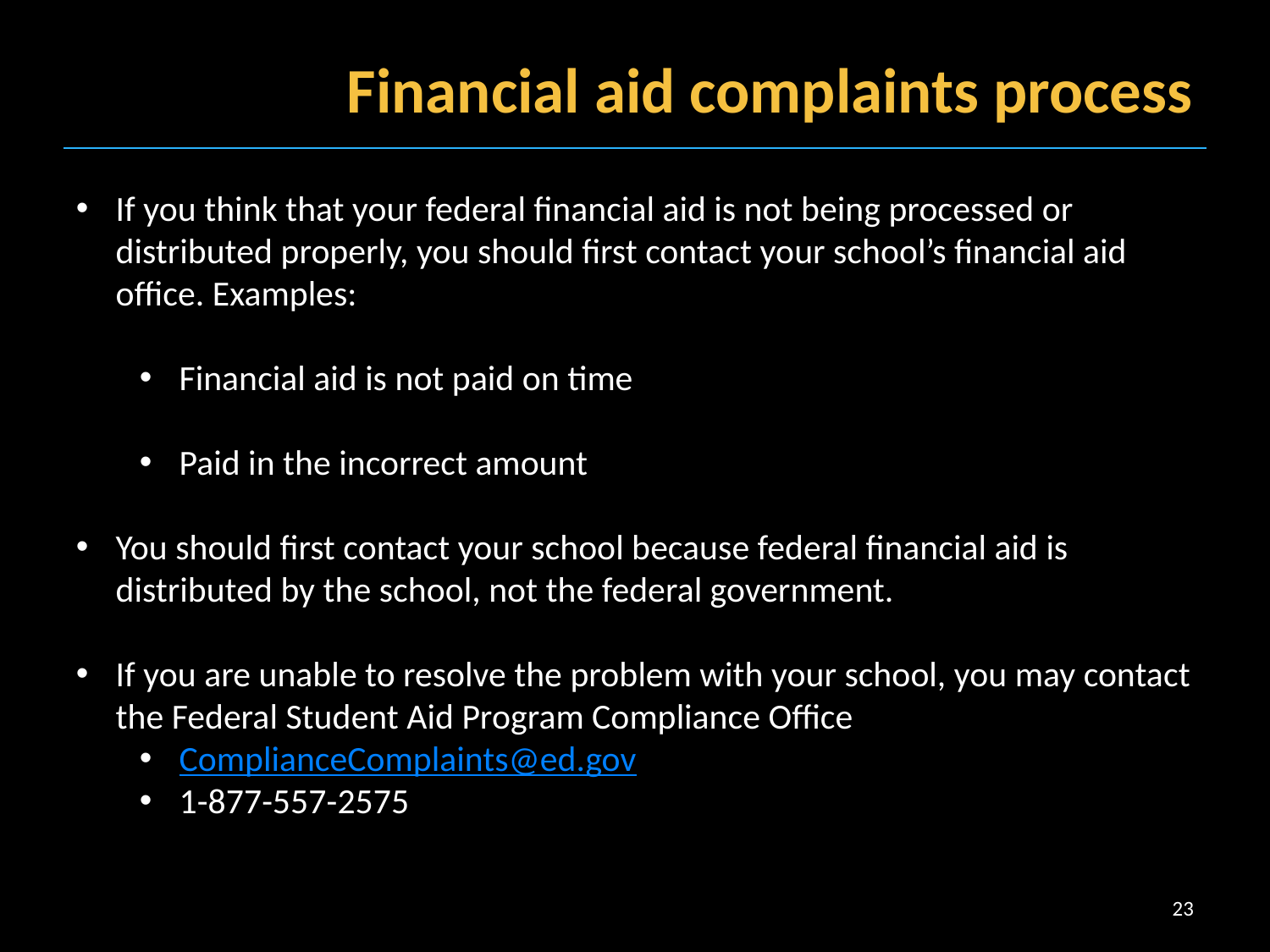

# Financial aid complaints process
If you think that your federal financial aid is not being processed or distributed properly, you should first contact your school’s financial aid office. Examples:

Financial aid is not paid on time

Paid in the incorrect amount

You should first contact your school because federal financial aid is distributed by the school, not the federal government.

If you are unable to resolve the problem with your school, you may contact the Federal Student Aid Program Compliance Office
ComplianceComplaints@ed.gov
1-877-557-2575
23